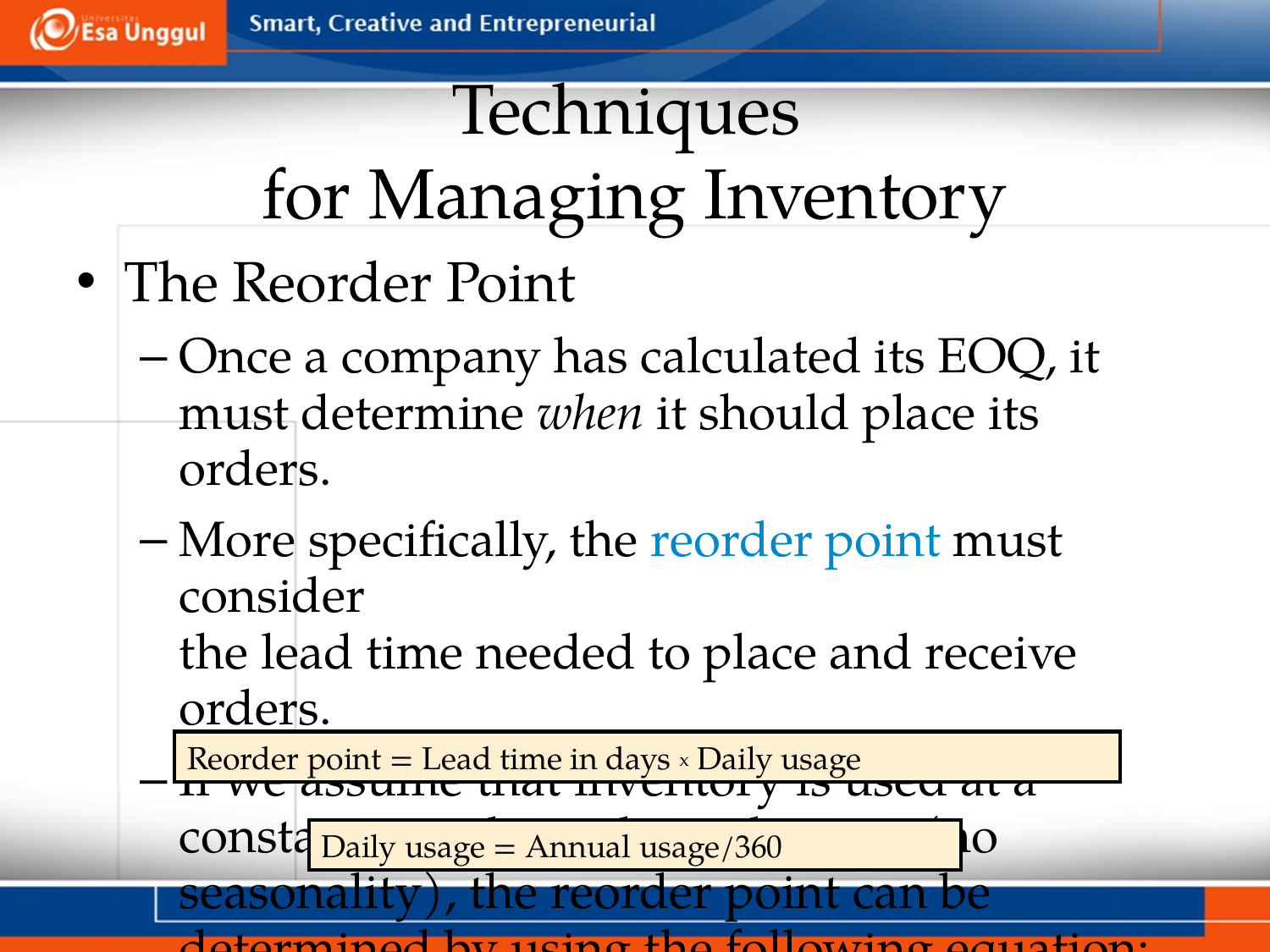

# Techniques for Managing Inventory
The Reorder Point
Once a company has calculated its EOQ, it must determine when it should place its orders.
More specifically, the reorder point must consider
the lead time needed to place and receive orders.
If we assume that inventory is used at a constant rate throughout the year (no seasonality), the reorder point can be determined by using the following equation:
Reorder point = Lead time in days x Daily usage
Daily usage = Annual usage/360